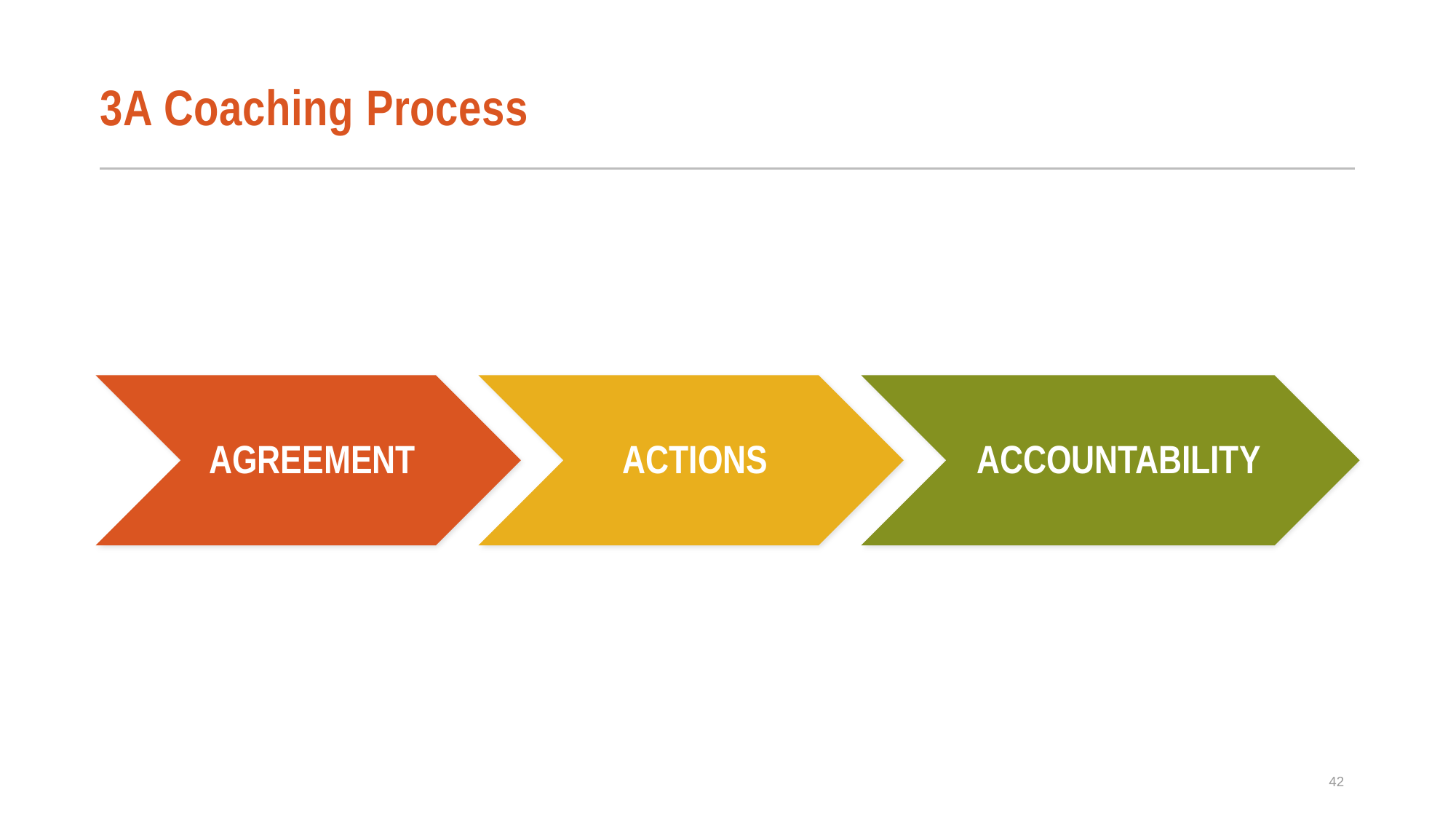

# 3A Coaching Process
AGREEMENT
ACTIONS
 ACCOUNTABILITY
42